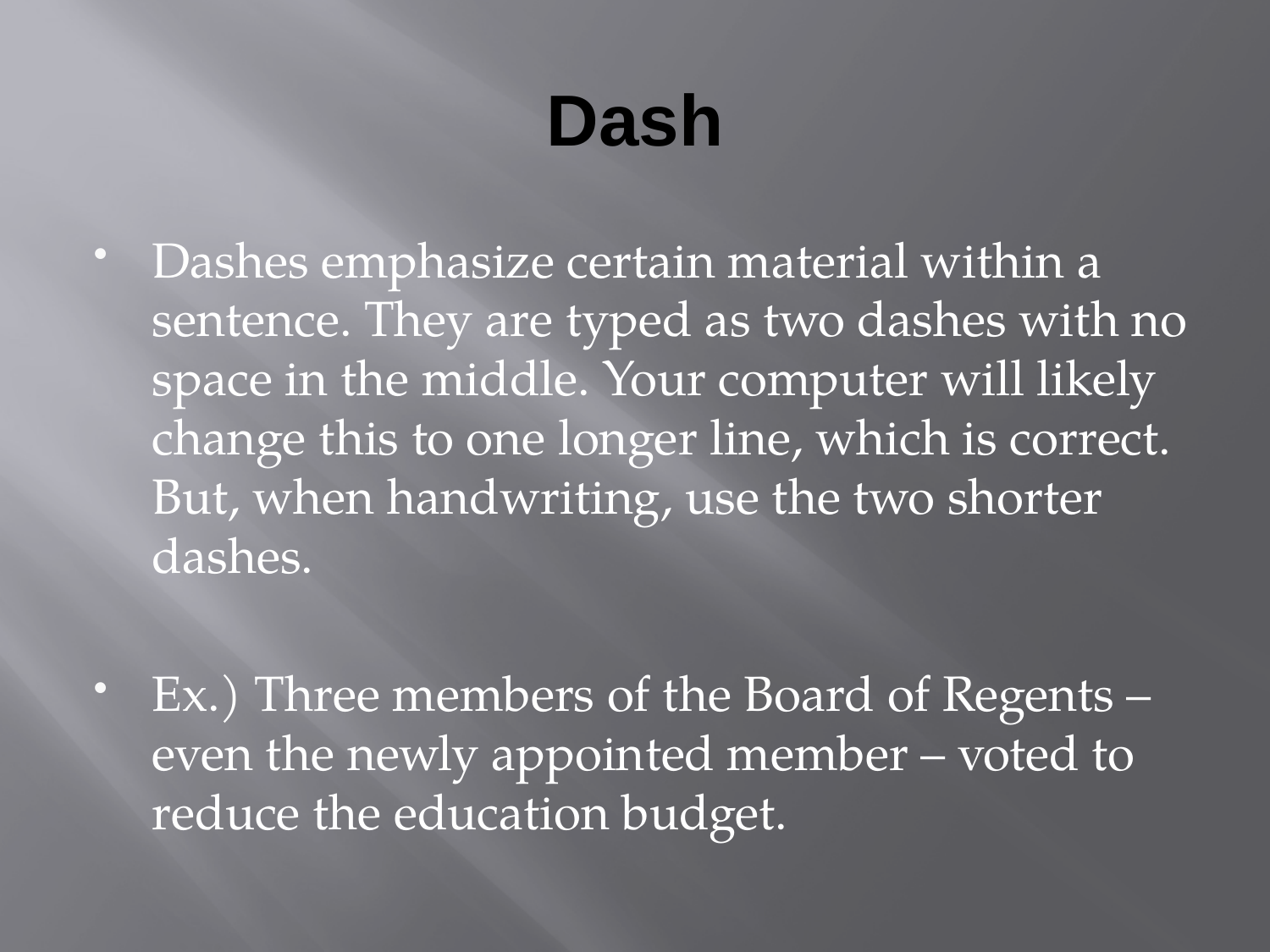

# Dash
Dashes emphasize certain material within a sentence. They are typed as two dashes with no space in the middle. Your computer will likely change this to one longer line, which is correct. But, when handwriting, use the two shorter dashes.

Ex.) Three members of the Board of Regents – even the newly appointed member – voted to reduce the education budget.